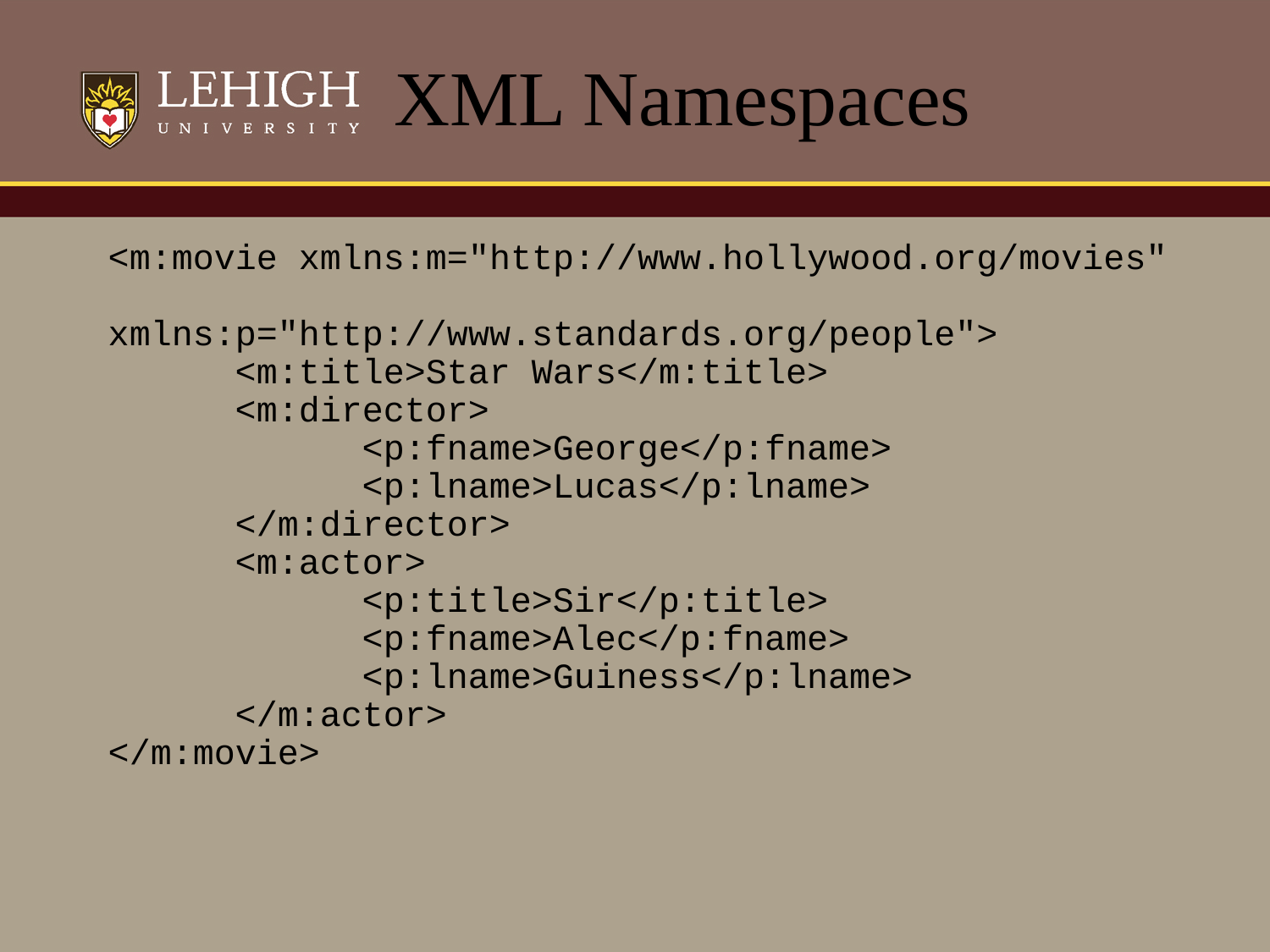

# XML Namespaces
<m:movie xmlns:m="http://www.hollywood.org/movies"
			xmlns:p="http://www.standards.org/people">
	<m:title>Star Wars</m:title>
	<m:director>
		<p:fname>George</p:fname>
		<p:lname>Lucas</p:lname>
	</m:director>
	<m:actor>
		<p:title>Sir</p:title>
		<p:fname>Alec</p:fname>
		<p:lname>Guiness</p:lname>
	</m:actor>
</m:movie>